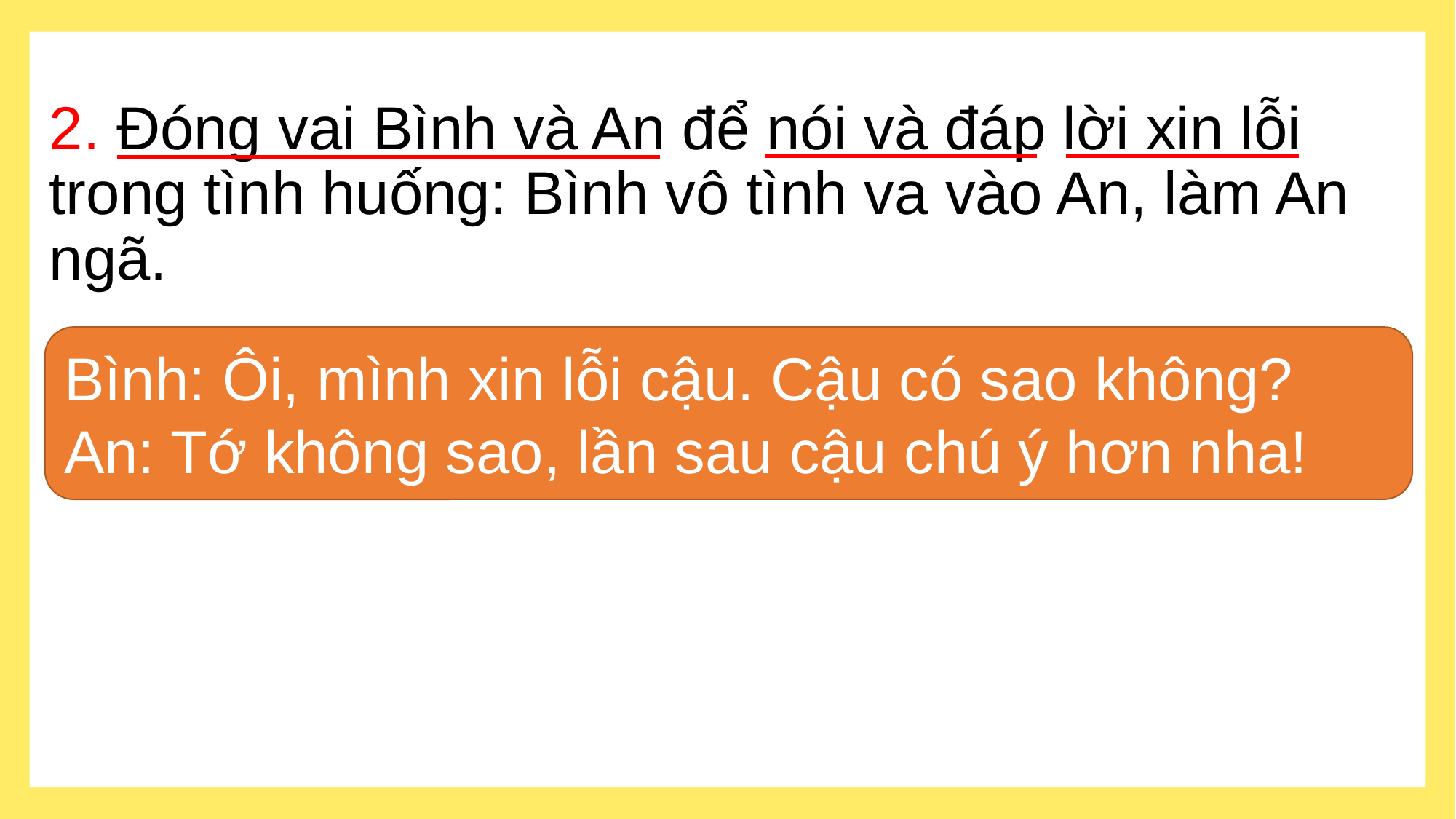

# 2. Đóng vai Bình và An để nói và đáp lời xin lỗi trong tình huống: Bình vô tình va vào An, làm An ngã.
Bình: Ôi, mình xin lỗi cậu. Cậu có sao không?
An: Tớ không sao, lần sau cậu chú ý hơn nha!